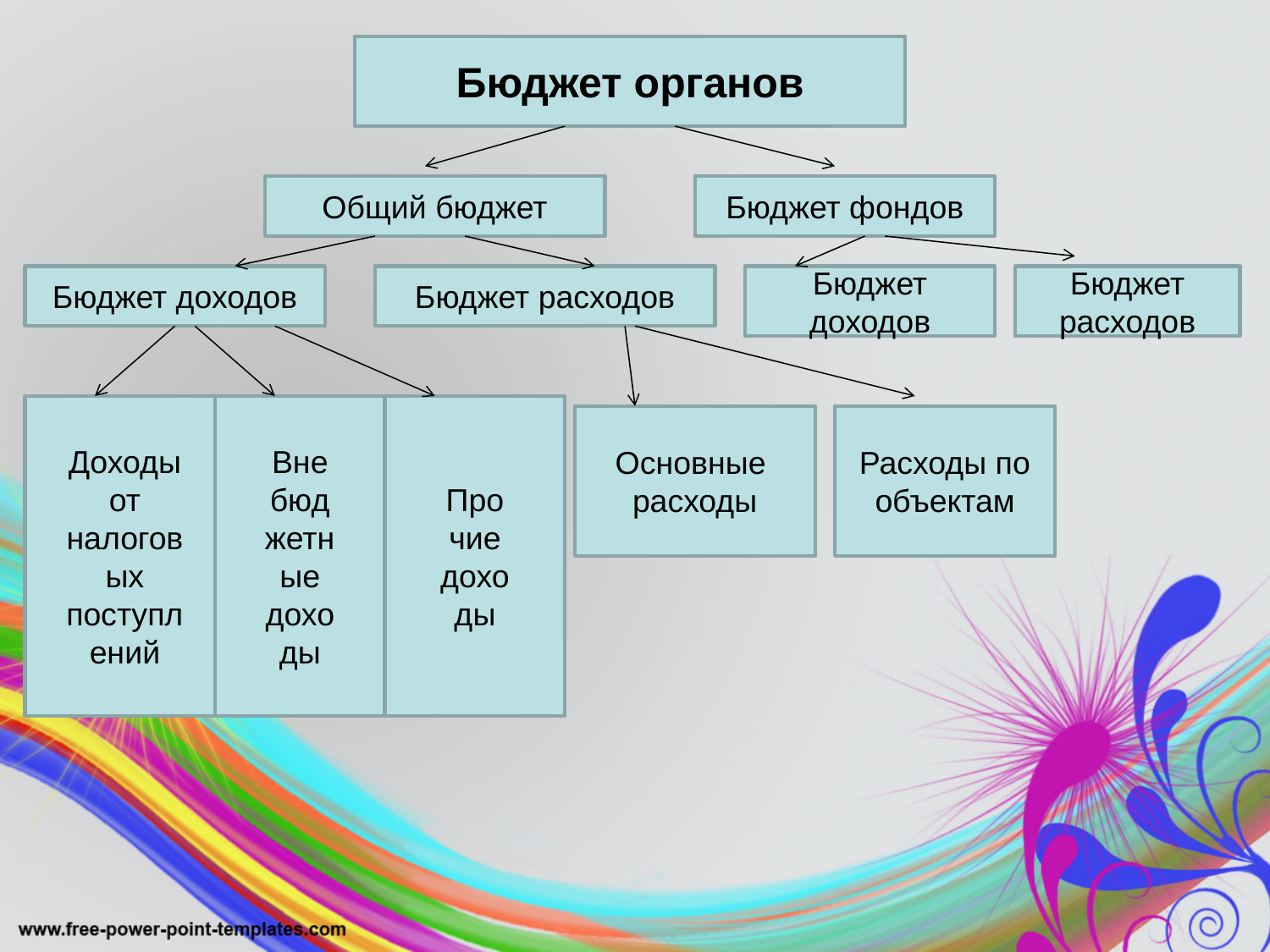

Бюджет органов
Общий бюджет
Бюджет фондов
Бюджет доходов
Бюджет расходов
Бюджет доходов
Бюджет расходов
Доходы
от
налогов
ых
поступл
ений
Вне
бюд
жетн
ые
дохо
ды
Про
чие
дохо
ды
Основные
расходы
Расходы по
объектам